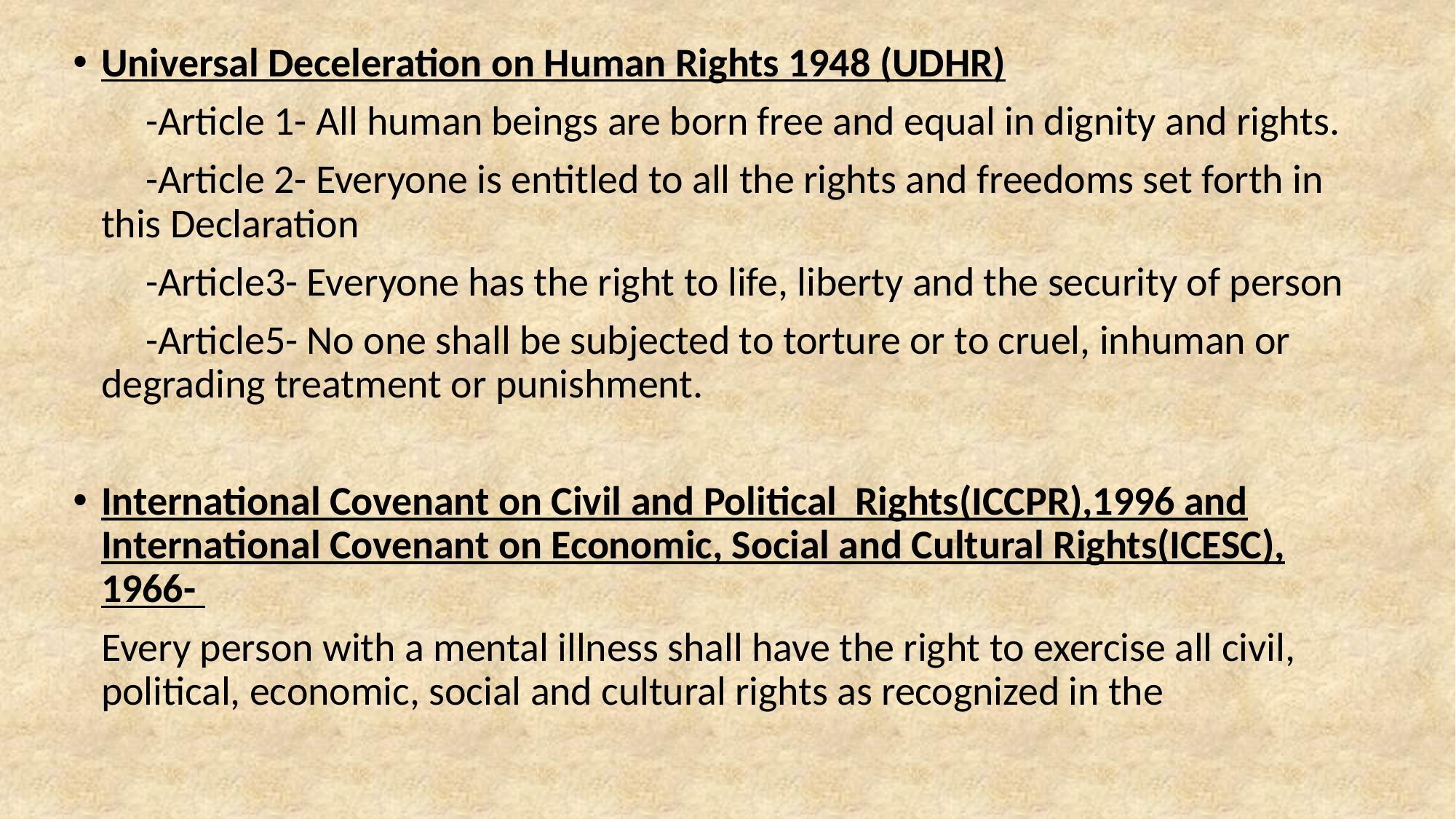

Universal Deceleration on Human Rights 1948 (UDHR)
        -Article 1- All human beings are born free and equal in dignity and rights.
        -Article 2- Everyone is entitled to all the rights and freedoms set forth in     this Declaration
        -Article3- Everyone has the right to life, liberty and the security of person
        -Article5- No one shall be subjected to torture or to cruel, inhuman or degrading treatment or punishment.

International Covenant on Civil and Political  Rights(ICCPR),1996 and International Covenant on Economic, Social and Cultural Rights(ICESC), 1966-
   	Every person with a mental illness shall have the right to exercise all civil, political, economic, social and cultural rights as recognized in the